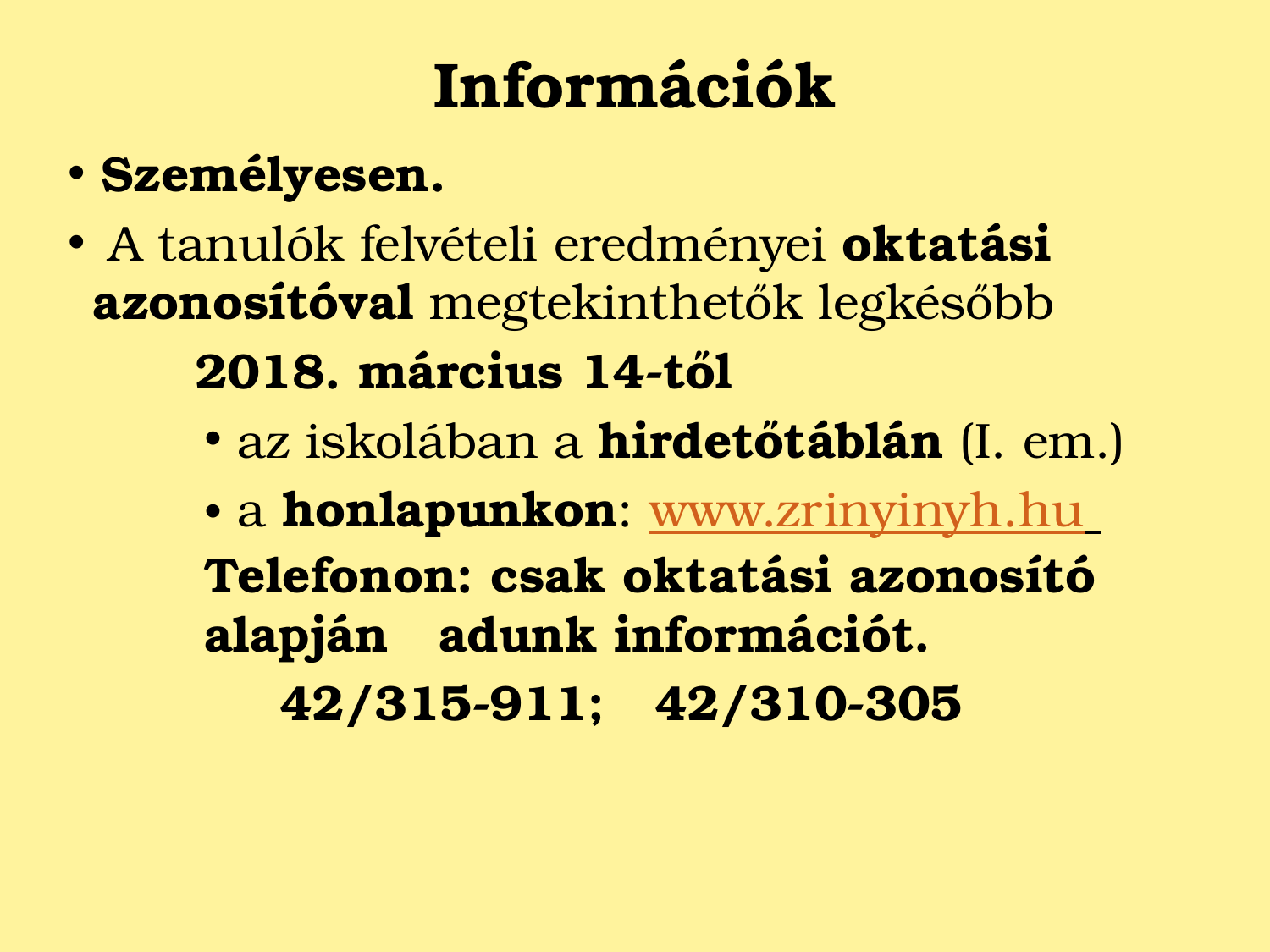

# Információk
 Személyesen.
 A tanulók felvételi eredményei oktatási  azonosítóval megtekinthetők legkésőbb
	2018. március 14-től
 az iskolában a hirdetőtáblán (I. em.)
 a honlapunkon: www.zrinyinyh.hu Telefonon: csak oktatási azonosító alapján   adunk információt.
42/315-911;   42/310-305